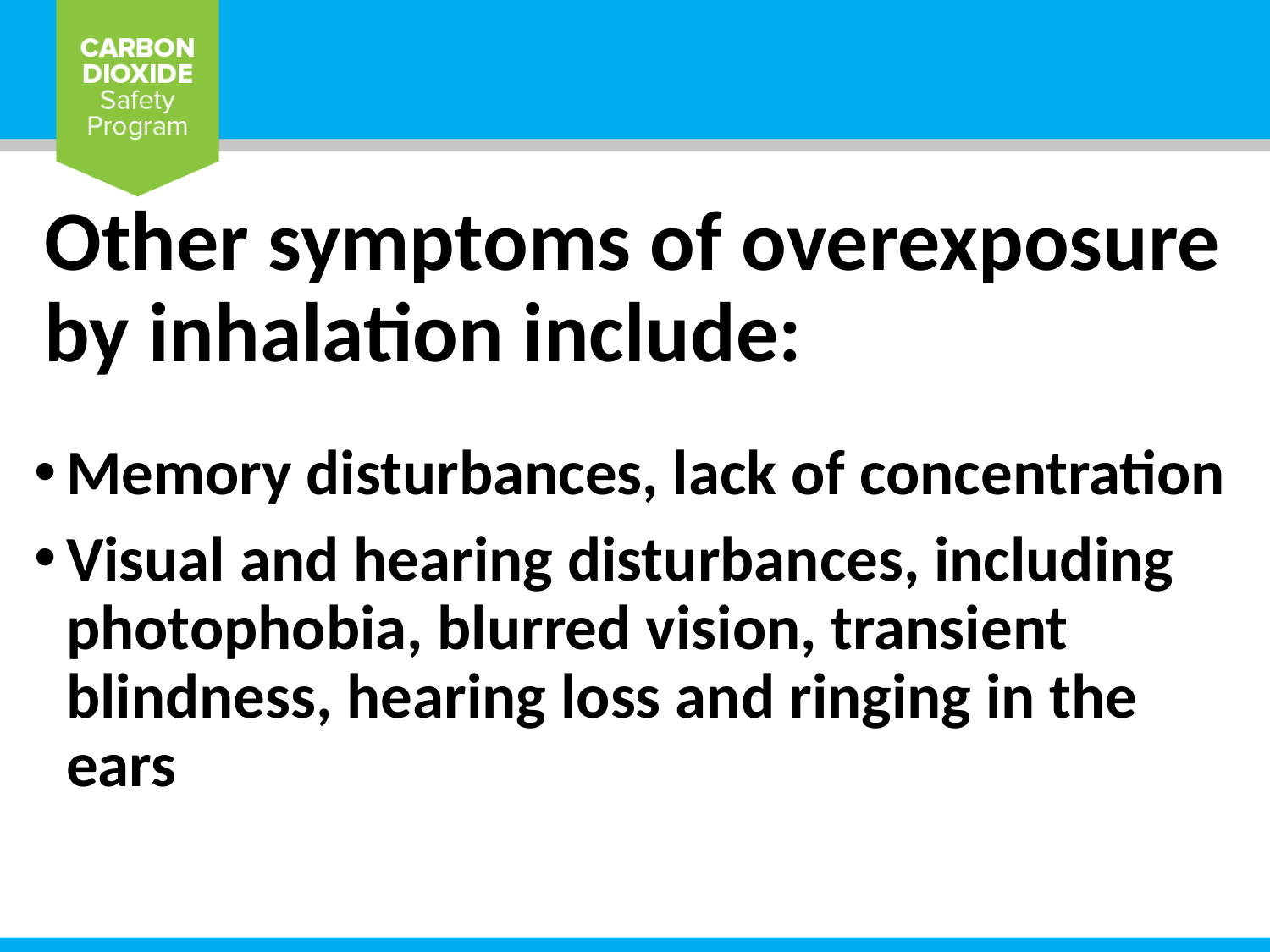

# Other symptoms of overexposure by inhalation include:
Memory disturbances, lack of concentration
Visual and hearing disturbances, including photophobia, blurred vision, transient blindness, hearing loss and ringing in the ears